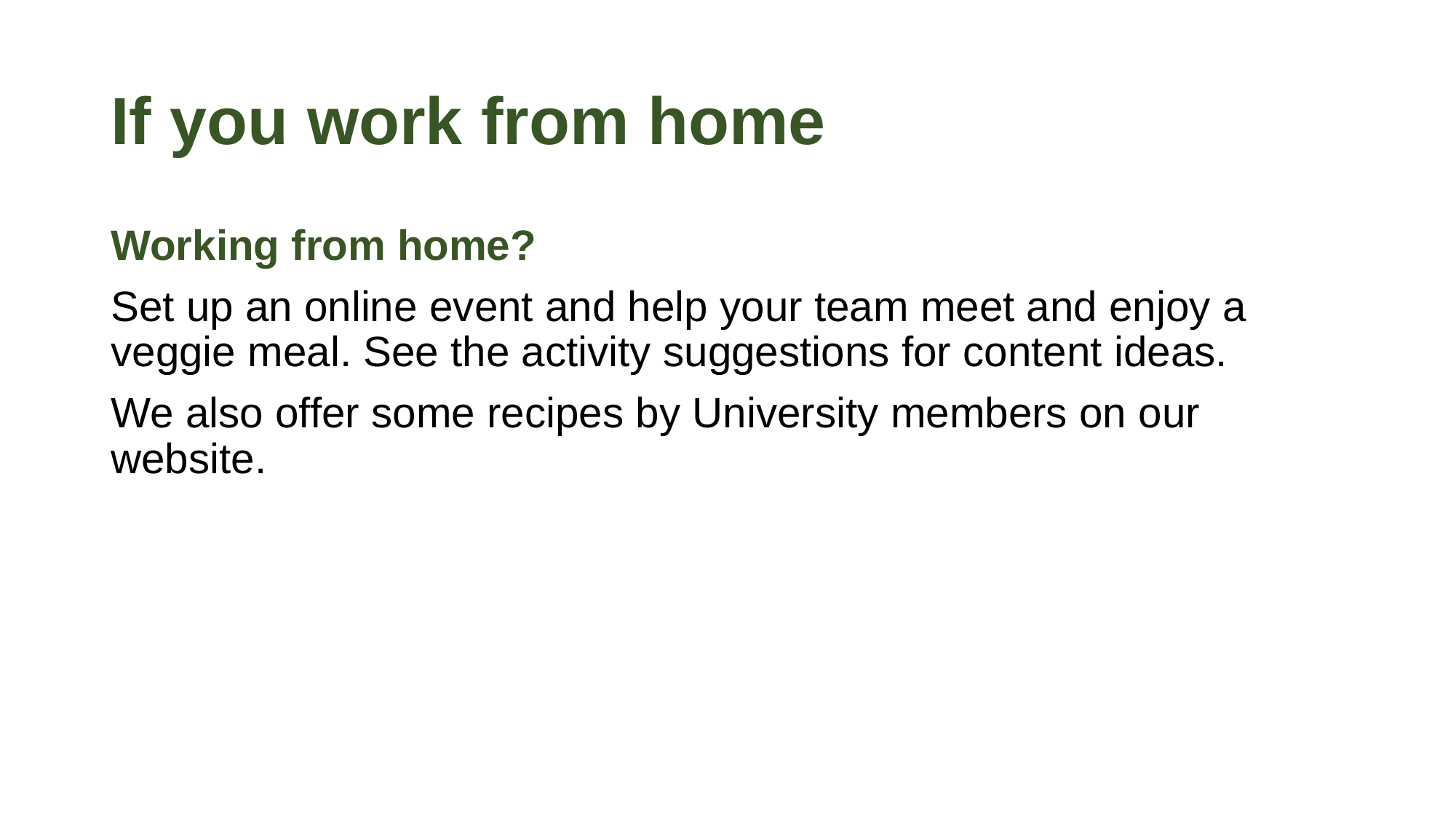

# If you work from home
Working from home?
Set up an online event and help your team meet and enjoy a veggie meal. See the activity suggestions for content ideas.
We also offer some recipes by University members on our website.